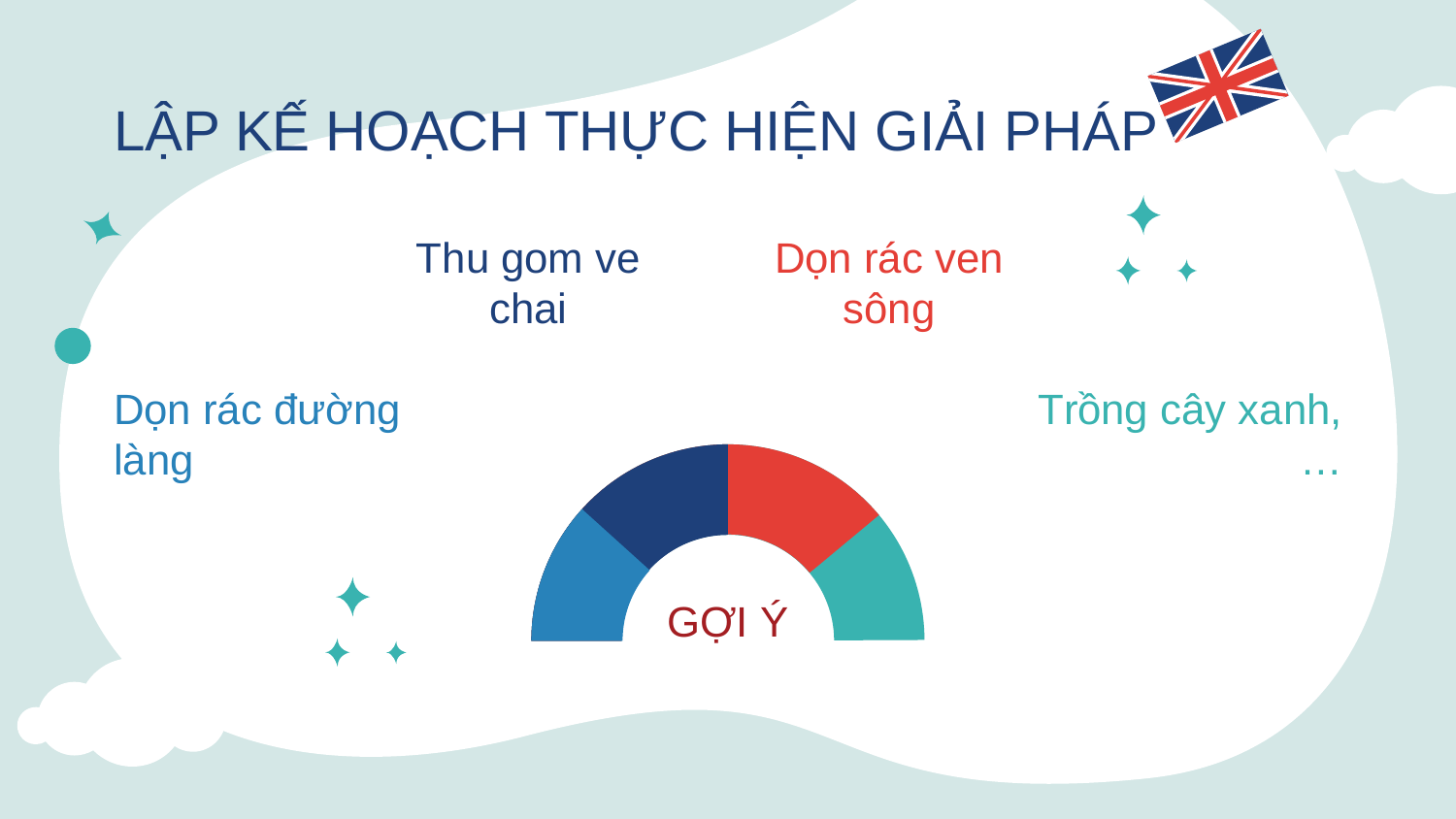

# LẬP KẾ HOẠCH THỰC HIỆN GIẢI PHÁP

Thu gom ve chai
Dọn rác ven sông

Dọn rác đường làng
Trồng cây xanh,…

GỢI Ý